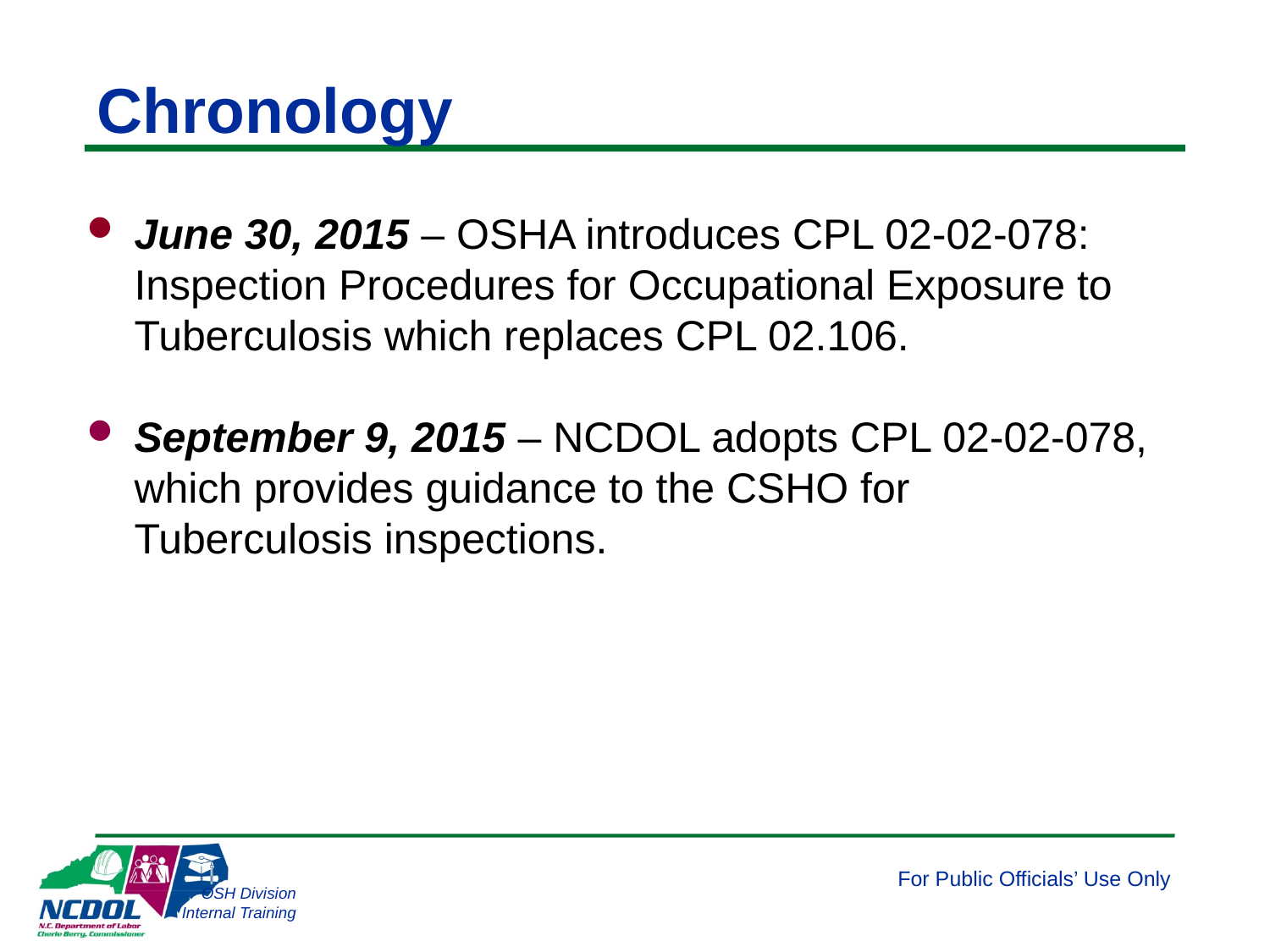

# Chronology
June 30, 2015 – OSHA introduces CPL 02-02-078: Inspection Procedures for Occupational Exposure to Tuberculosis which replaces CPL 02.106.

September 9, 2015 – NCDOL adopts CPL 02-02-078, which provides guidance to the CSHO for Tuberculosis inspections.